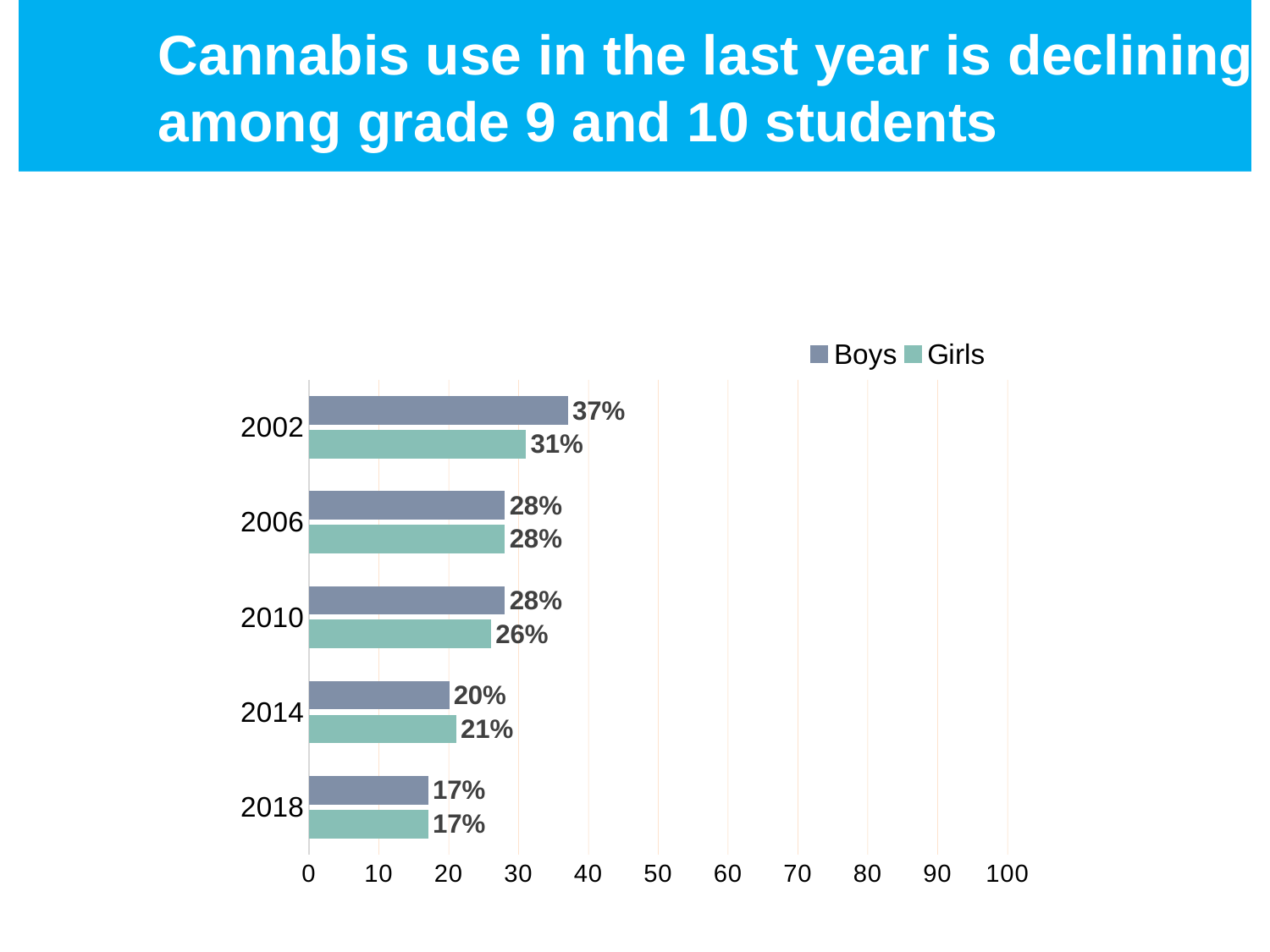

Cannabis use in the last year is declining
	among grade 9 and 10 students

### Chart

| Category | Girls | Boys |
|---|---|---|
| 2018 | 17.0 | 17.0 |
| 2014 | 21.0 | 20.0 |
| 2010 | 26.0 | 28.0 |
| 2006 | 28.0 | 28.0 |
| 2002 | 31.0 | 37.0 |